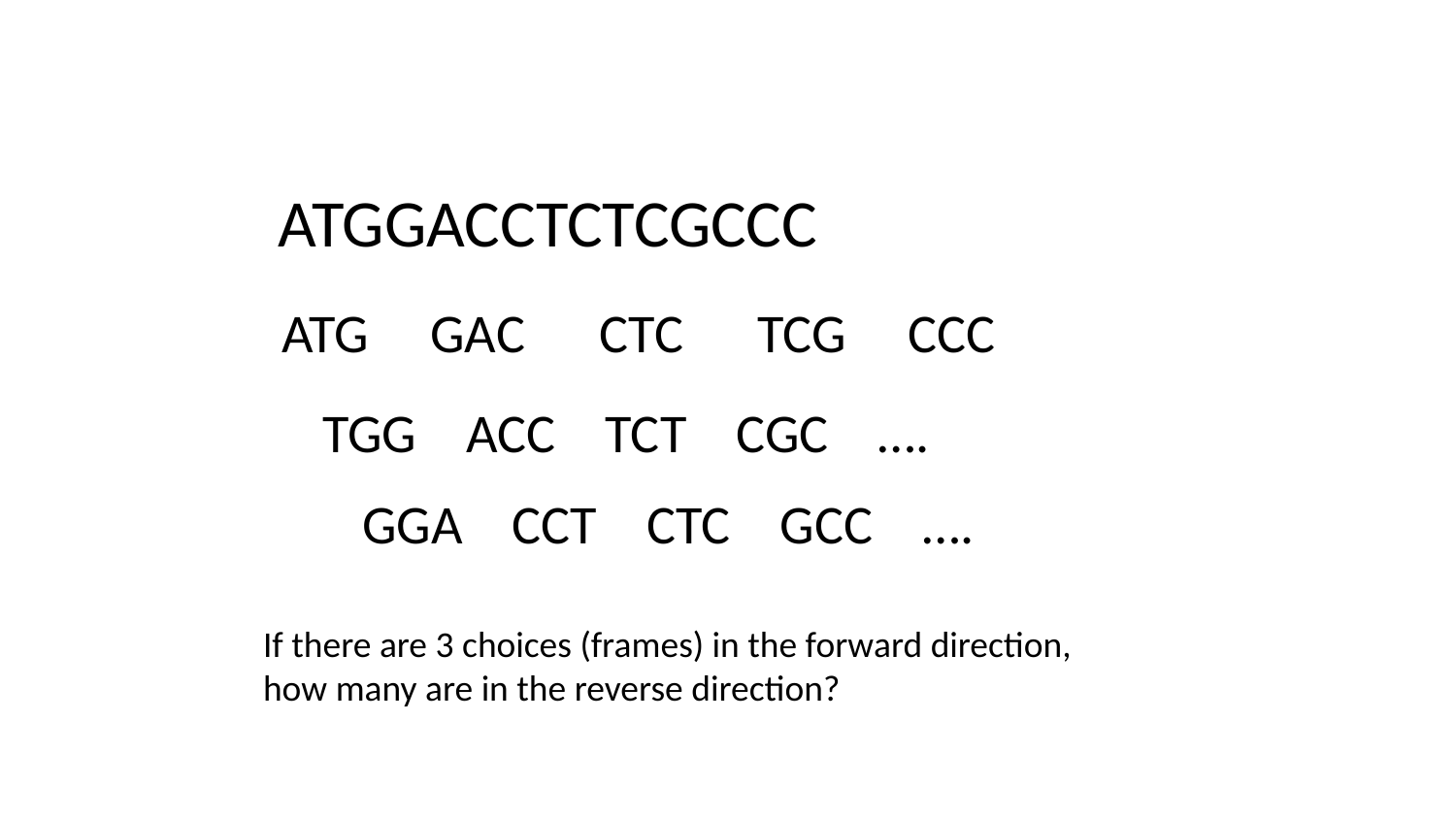

ATGGACCTCTCGCCC

ATG     GAC      CTC      TCG     CCC
TGG    ACC    TCT    CGC    ….
GGA    CCT    CTC    GCC    ….
If there are 3 choices (frames) in the forward direction,
how many are in the reverse direction?